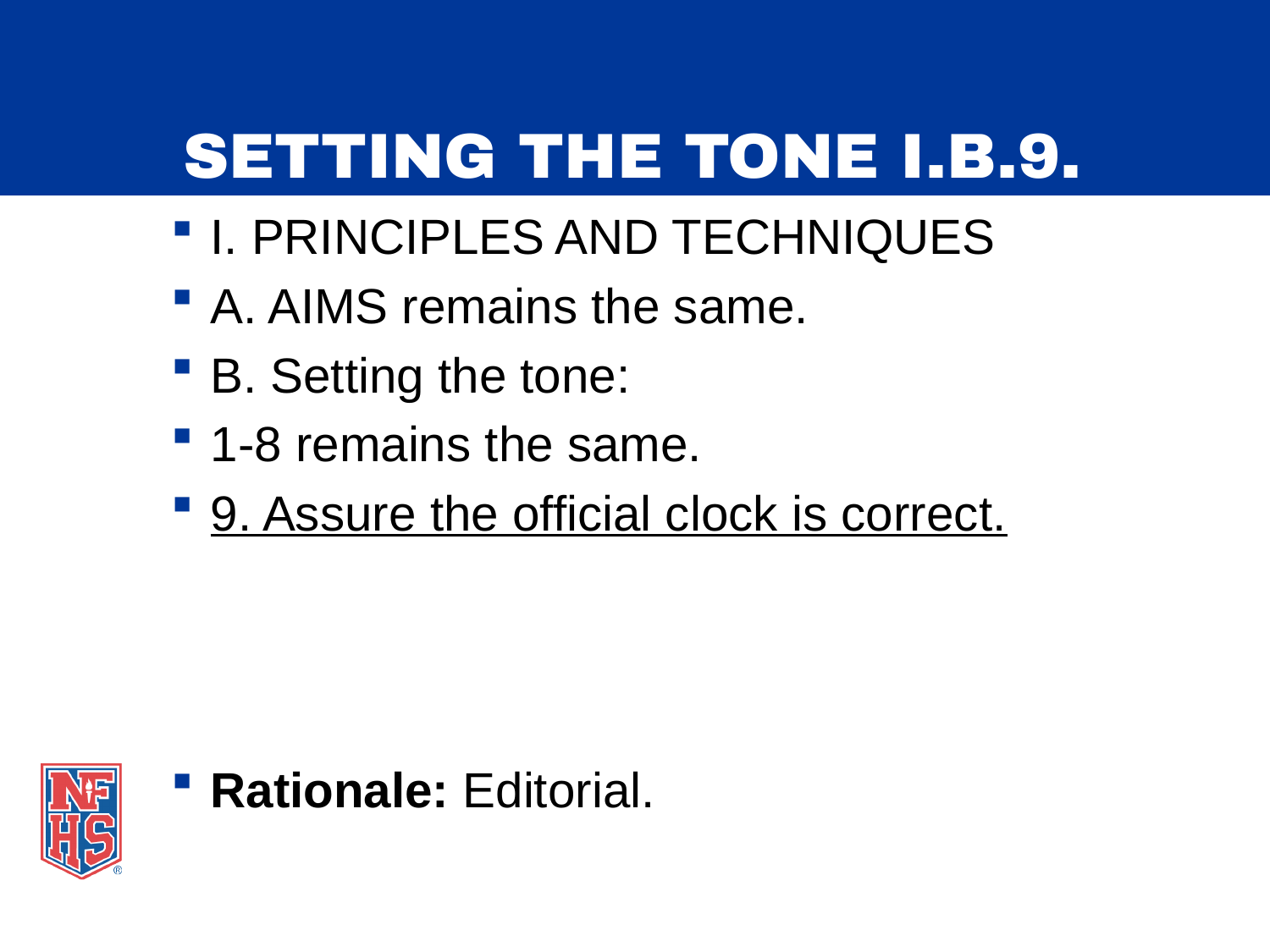

# SETTING THE TONE I.B.9.
I. PRINCIPLES AND TECHNIQUES
A. AIMS remains the same.
B. Setting the tone:
1-8 remains the same.
9. Assure the official clock is correct.

Rationale: Editorial.